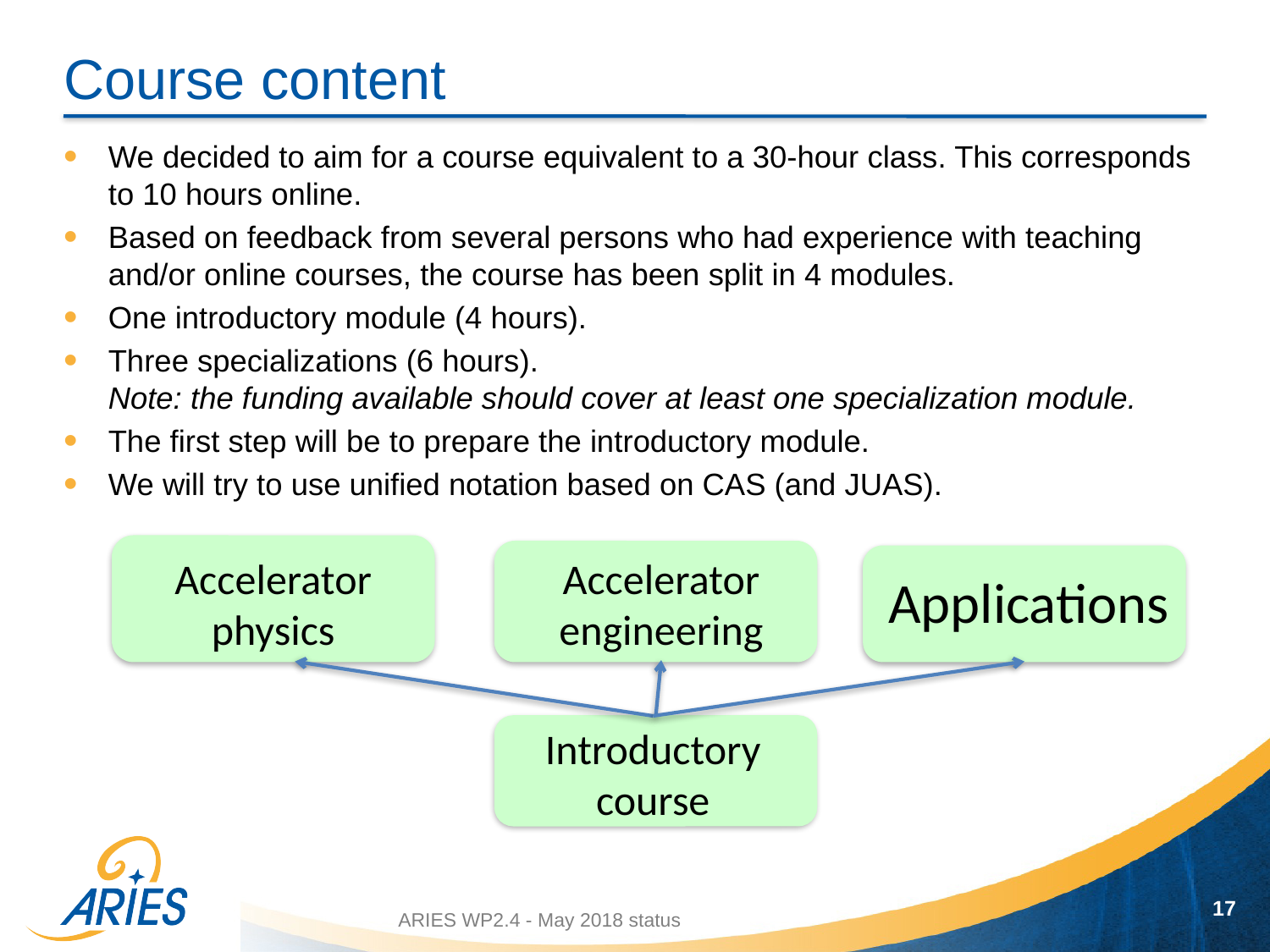

# Course content
We decided to aim for a course equivalent to a 30-hour class. This corresponds to 10 hours online.
Based on feedback from several persons who had experience with teaching and/or online courses, the course has been split in 4 modules.
One introductory module (4 hours).
Three specializations (6 hours).
Note: the funding available should cover at least one specialization module.
The first step will be to prepare the introductory module.
We will try to use unified notation based on CAS (and JUAS).

Accelerator
physics
Accelerator engineering

Applications
Introductory course

17
ARIES WP2.4 - May 2018 status